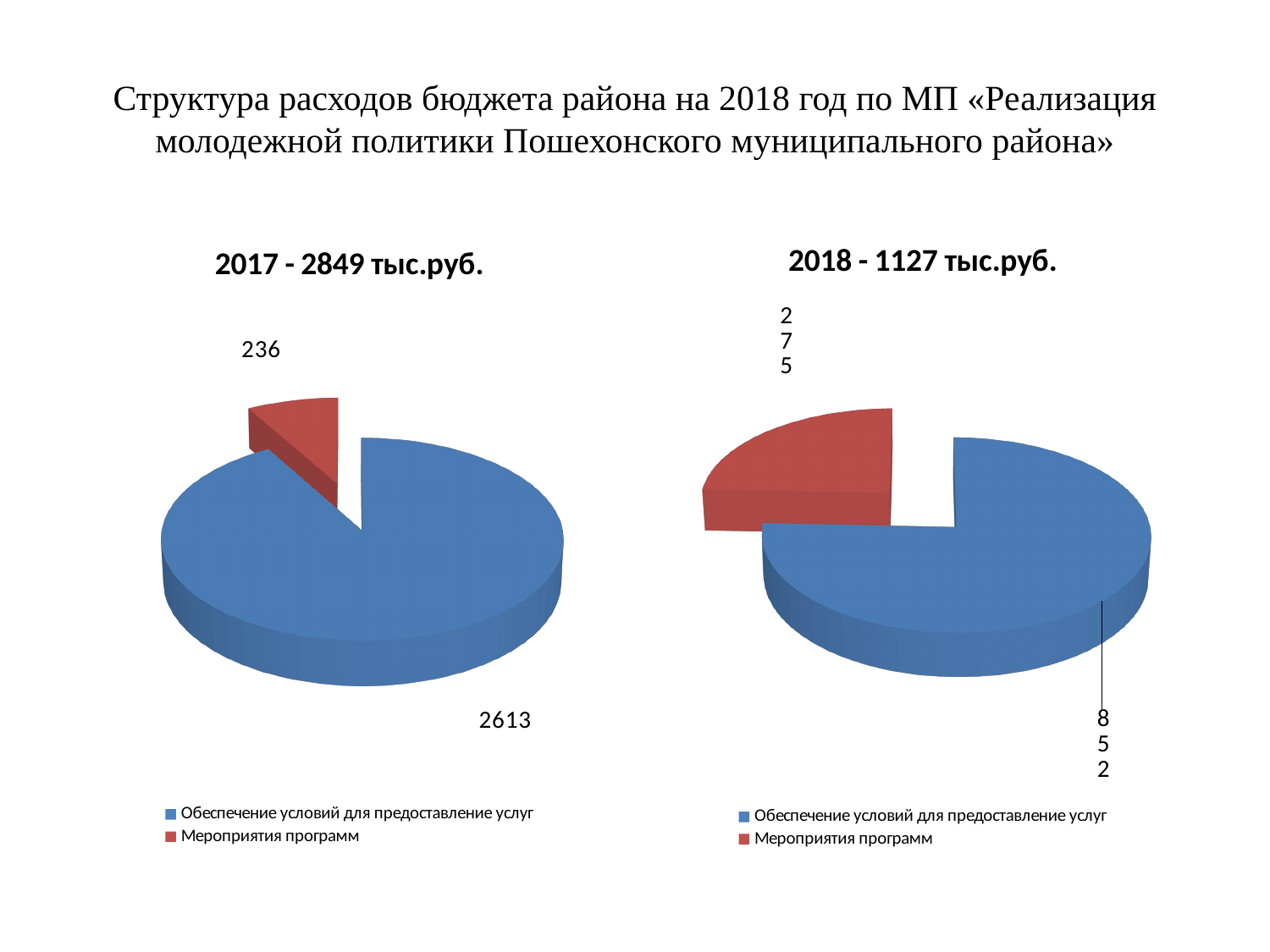

# Структура расходов бюджета района на 2018 год по МП «Реализация молодежной политики Пошехонского муниципального района»

[unsupported chart]

[unsupported chart]